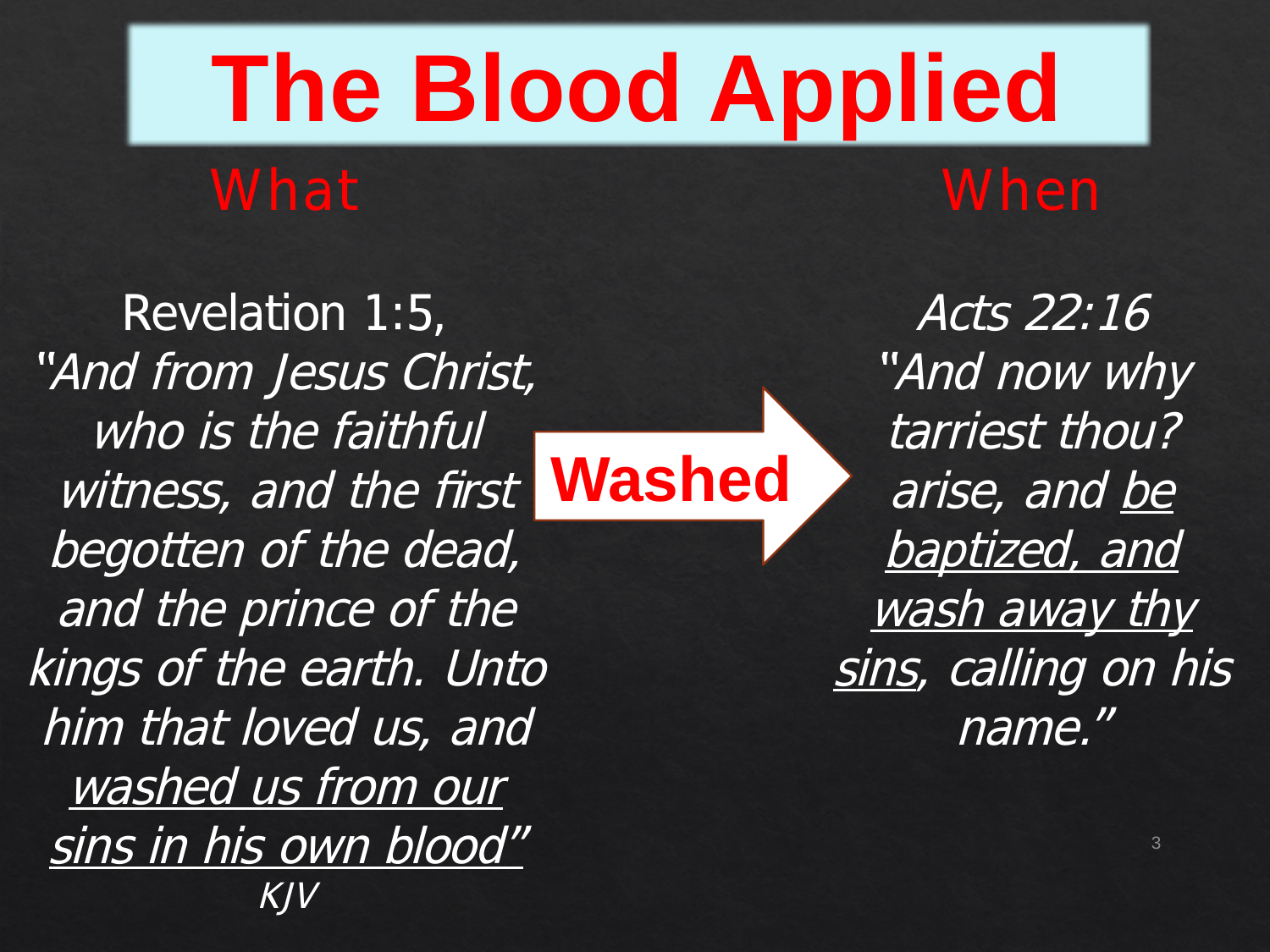

The Blood Applied
What

Revelation 1:5,
“And from Jesus Christ, who is the faithful witness, and the first begotten of the dead, and the prince of the kings of the earth. Unto him that loved us, and washed us from our sins in his own blood” KJV
When

Acts 22:16
“And now why tarriest thou? arise, and be baptized, and wash away thy sins, calling on his name.”
Washed
3